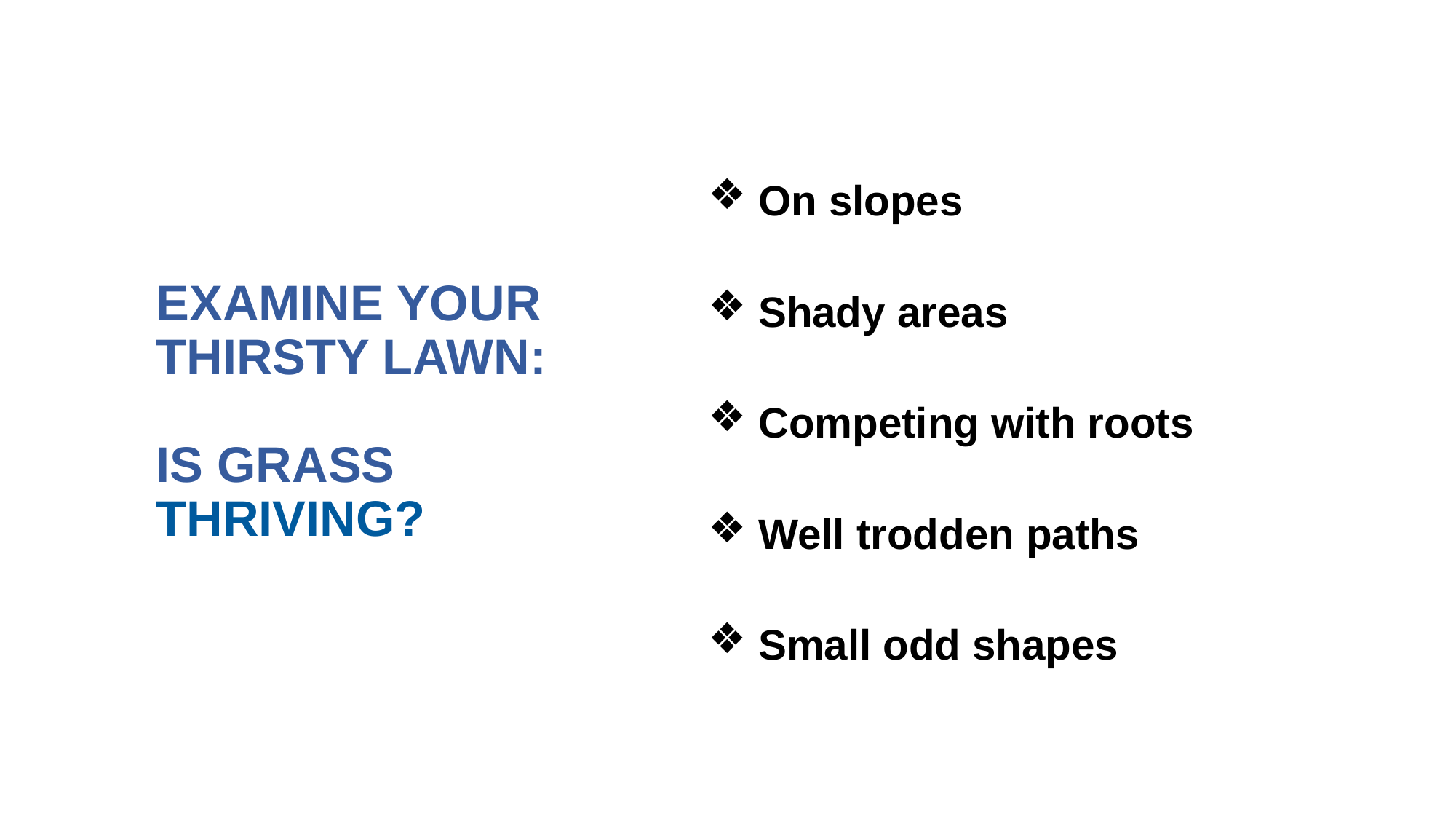

On slopes

 Shady areas

 Competing with roots

 Well trodden paths

 Small odd shapes
EXAMINE YOUR
THIRSTY LAWN:

IS GRASS
THRIVING?